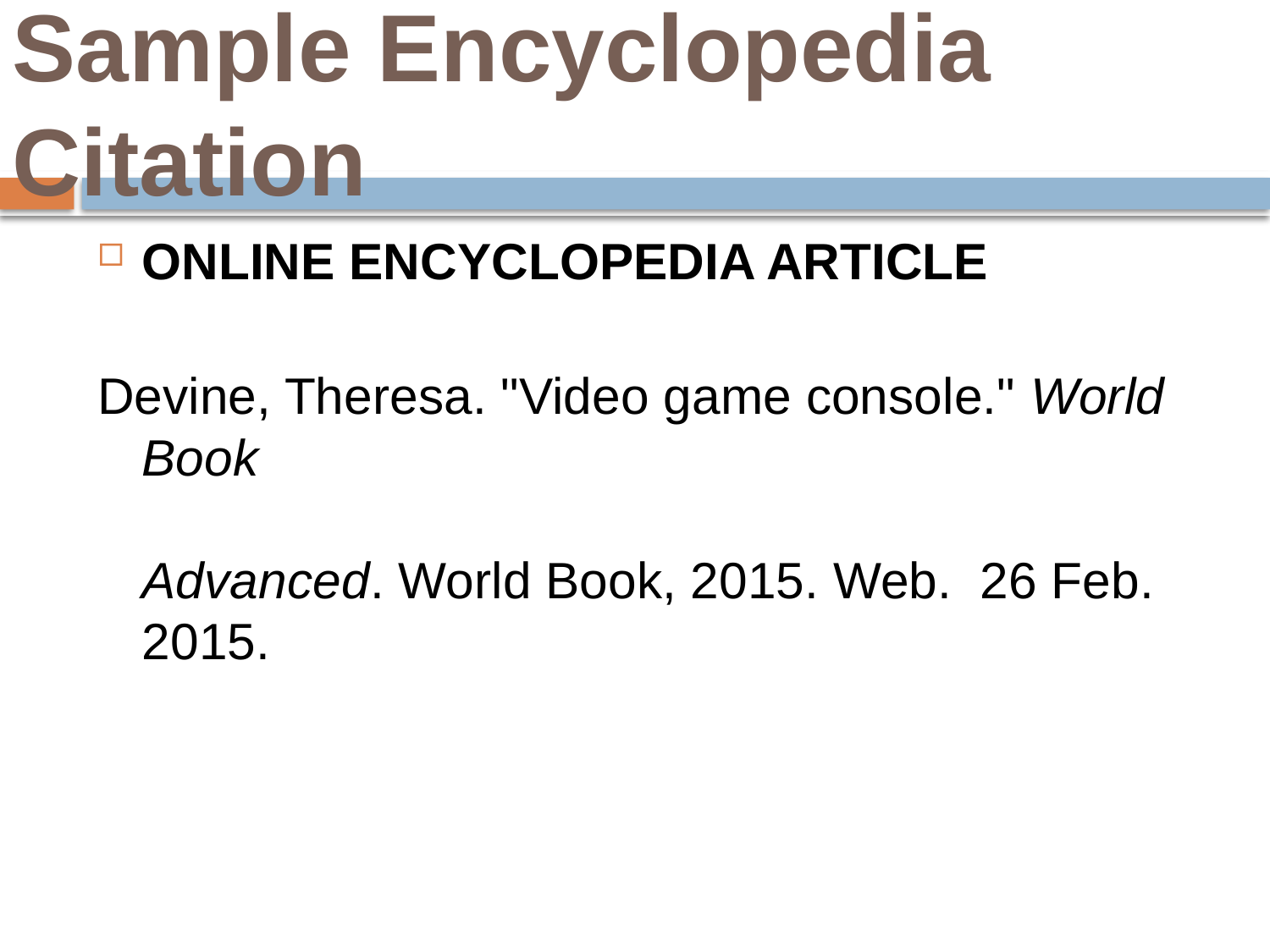

# Sample Encyclopedia Citation
ONLINE ENCYCLOPEDIA ARTICLE
Devine, Theresa. "Video game console." World Book
Advanced. World Book, 2015. Web.  26 Feb. 2015.